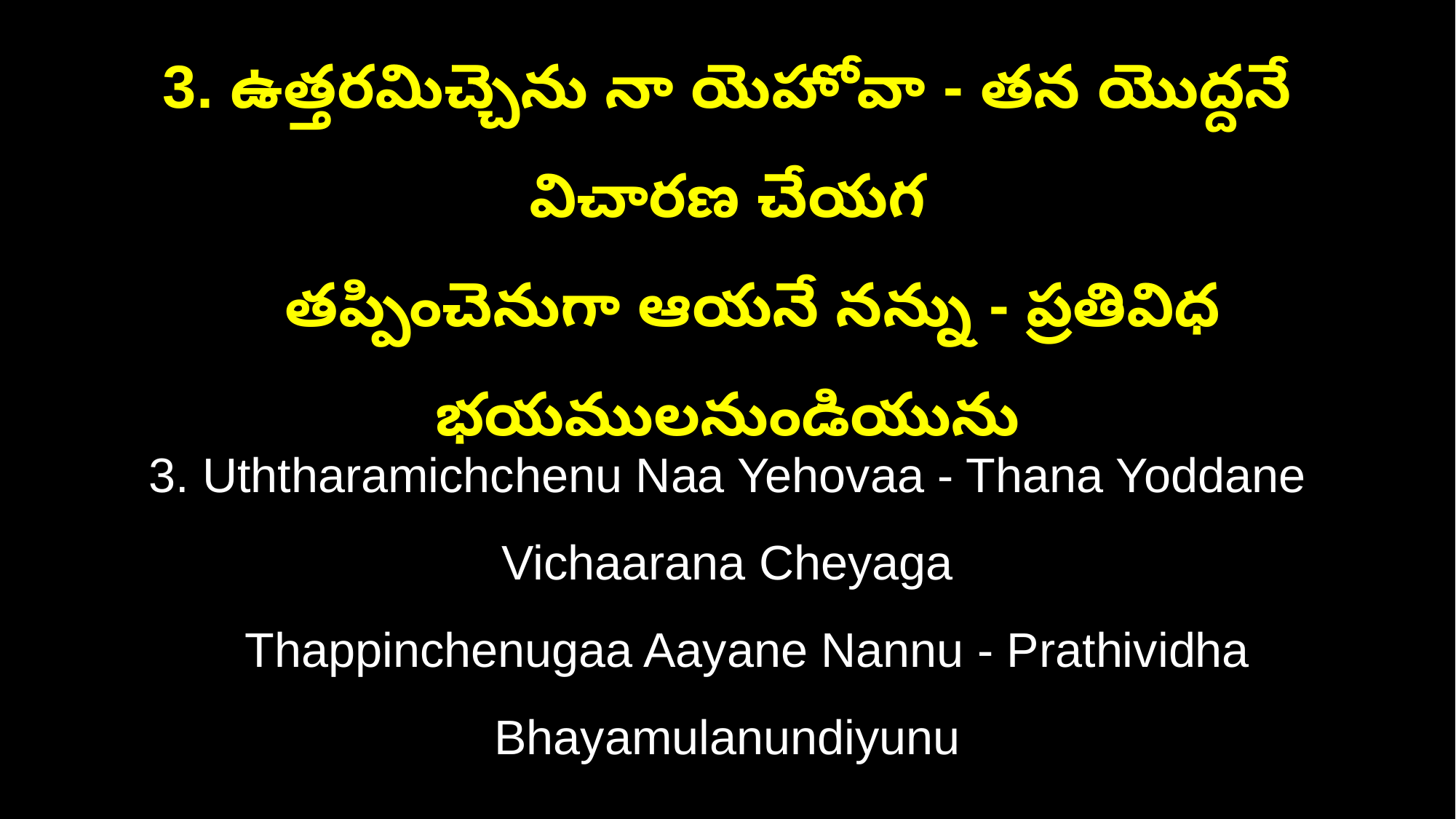

3. ఉత్తరమిచ్చెను నా యెహోవా - తన యొద్దనే విచారణ చేయగ
   తప్పించెనుగా ఆయనే నన్ను - ప్రతివిధ భయములనుండియును
3. Uththaramichchenu Naa Yehovaa - Thana Yoddane Vichaarana Cheyaga
   Thappinchenugaa Aayane Nannu - Prathividha Bhayamulanundiyunu